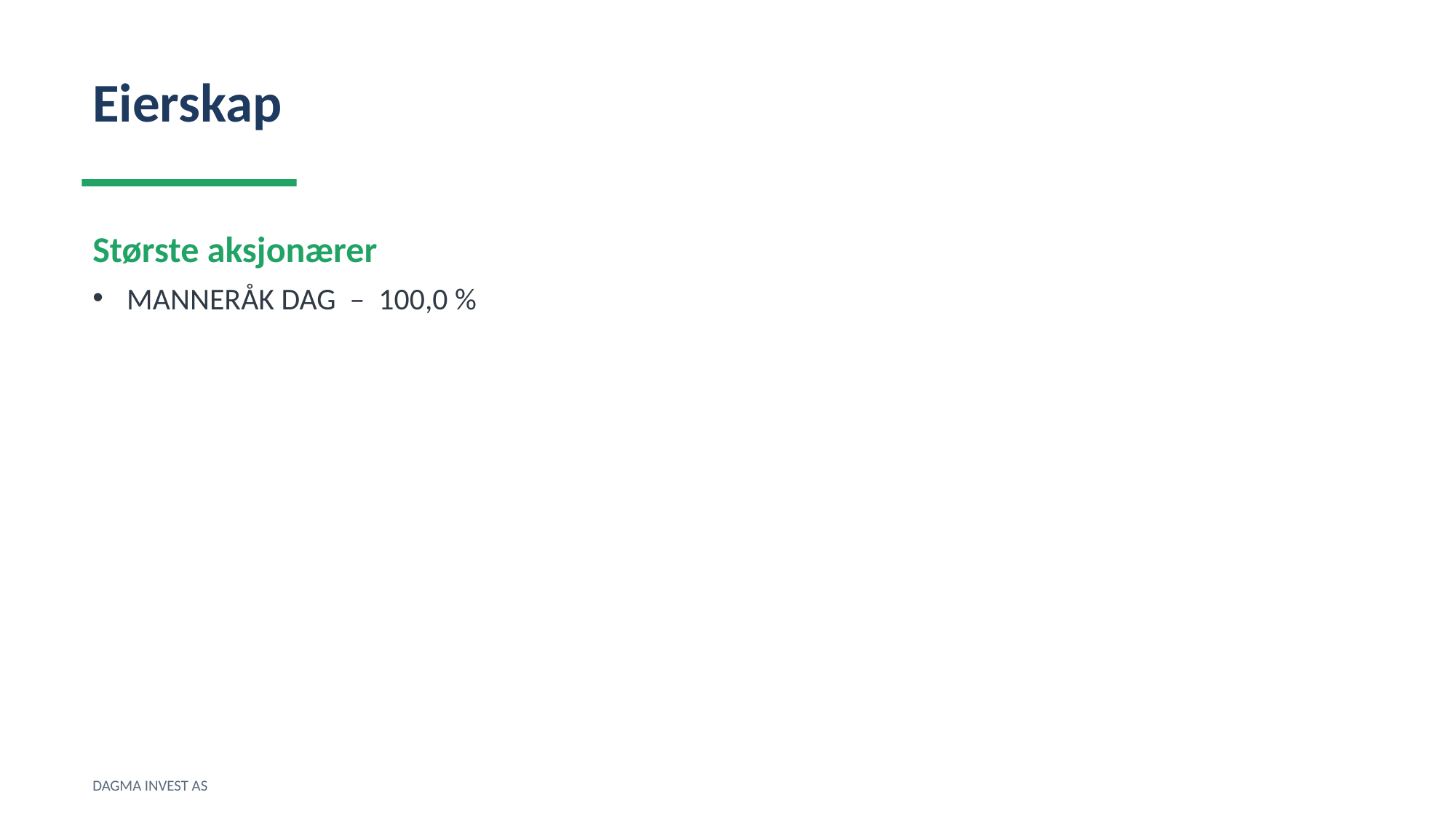

Eierskap

Største aksjonærer
MANNERÅK DAG  –  100,0 %
DAGMA INVEST AS